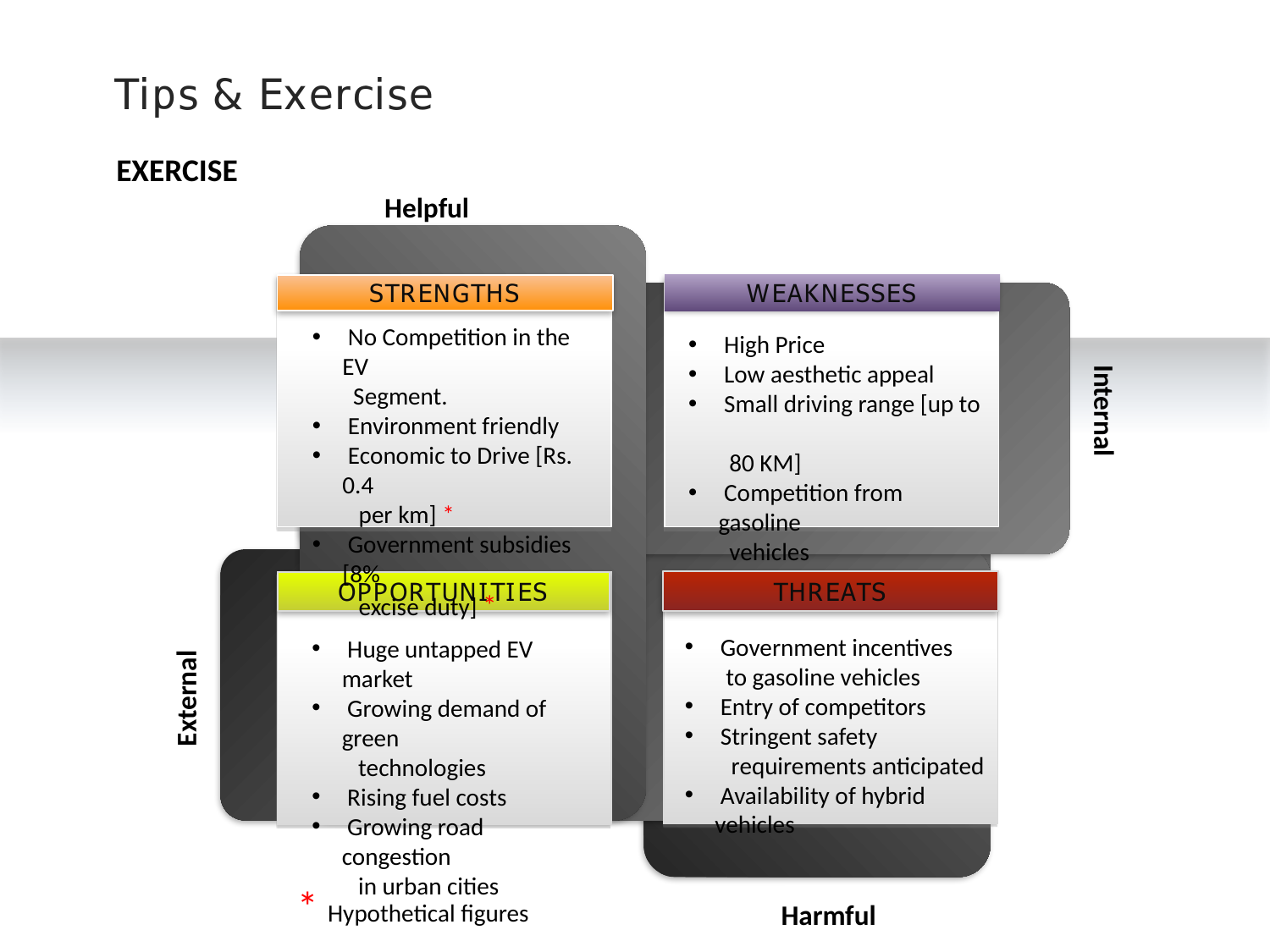

Tips & Exercise
EXERCISE
Helpful

STRENGTHS

WEAKNESSES
 No Competition in the EV
  Segment.
 Environment friendly
 Economic to Drive [Rs. 0.4
   per km] *
 Government subsidies [8%
   excise duty] *
 High Price
 Low aesthetic appeal
 Small driving range [up to
  80 KM]
 Competition from gasoline
  vehicles

Internal
THREATS

OPPORTUNITIES

 Government incentives
  to gasoline vehicles
 Entry of competitors
 Stringent safety
   requirements anticipated
 Availability of hybrid vehicles
 Huge untapped EV market
 Growing demand of green
   technologies
 Rising fuel costs
 Growing road congestion
   in urban cities
External
* Hypothetical figures
Harmful